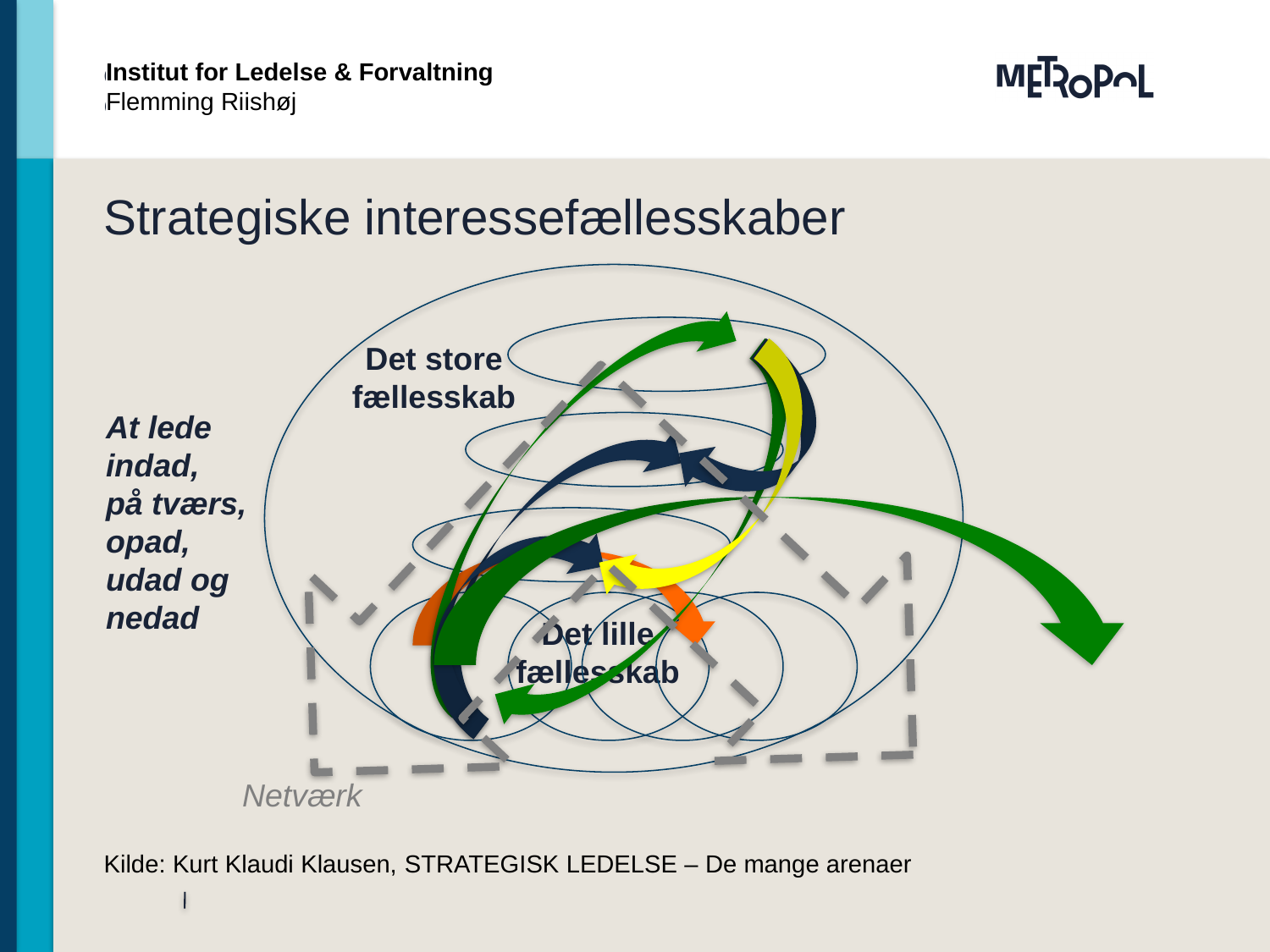

Institut for Ledelse & Forvaltning
Flemming Riishøj

# Strategiske interessefællesskaber

Det store fællesskab

At lede
indad,
på tværs,
opad,
udad og
nedad

Det lille fællesskab
Netværk
Kilde: Kurt Klaudi Klausen, Strategisk Ledelse – De mange arenaer